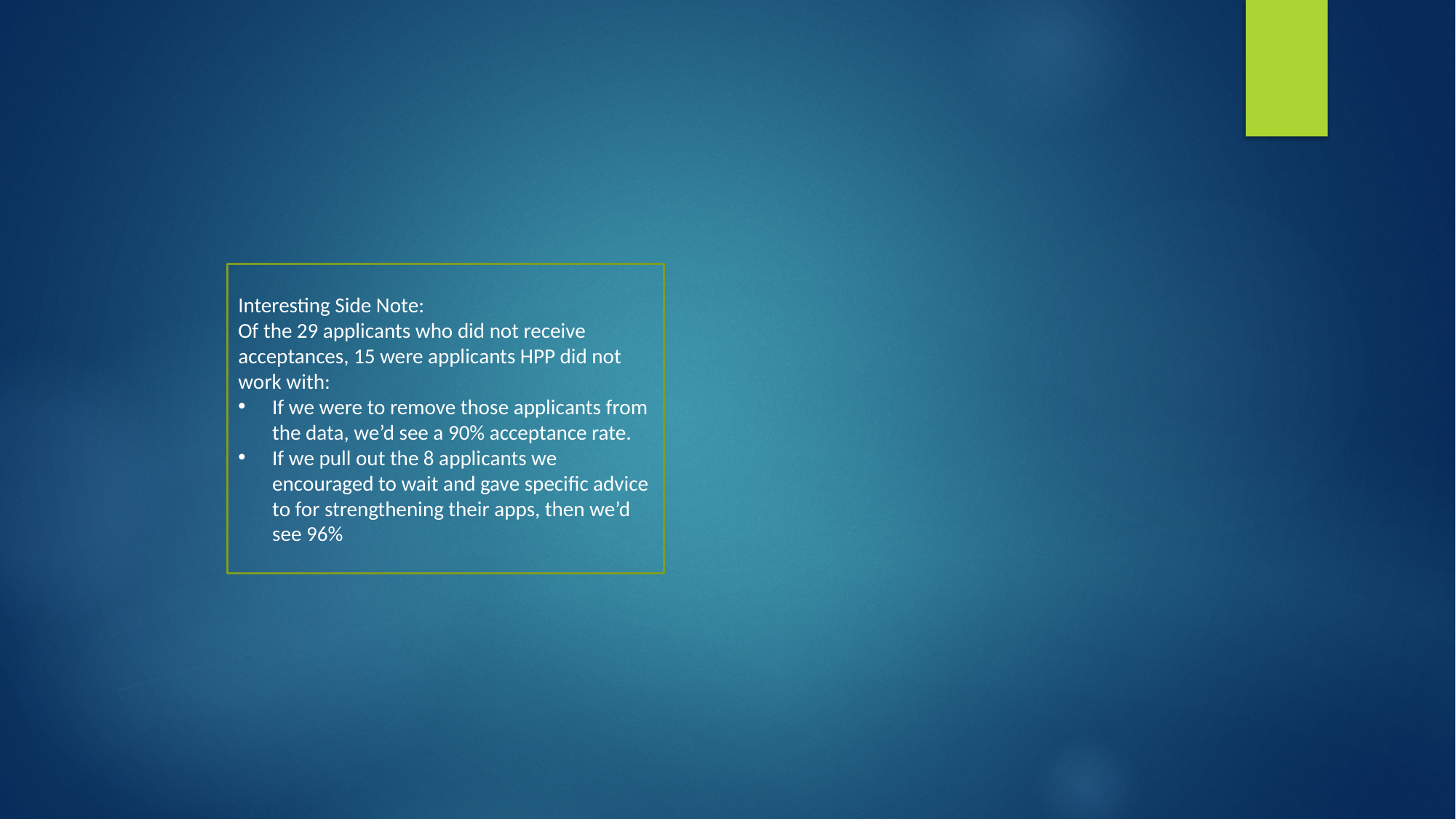

Interesting Side Note:
Of the 29 applicants who did not receive acceptances, 15 were applicants HPP did not work with:
If we were to remove those applicants from the data, we’d see a 90% acceptance rate.
If we pull out the 8 applicants we encouraged to wait and gave specific advice to for strengthening their apps, then we’d see 96%